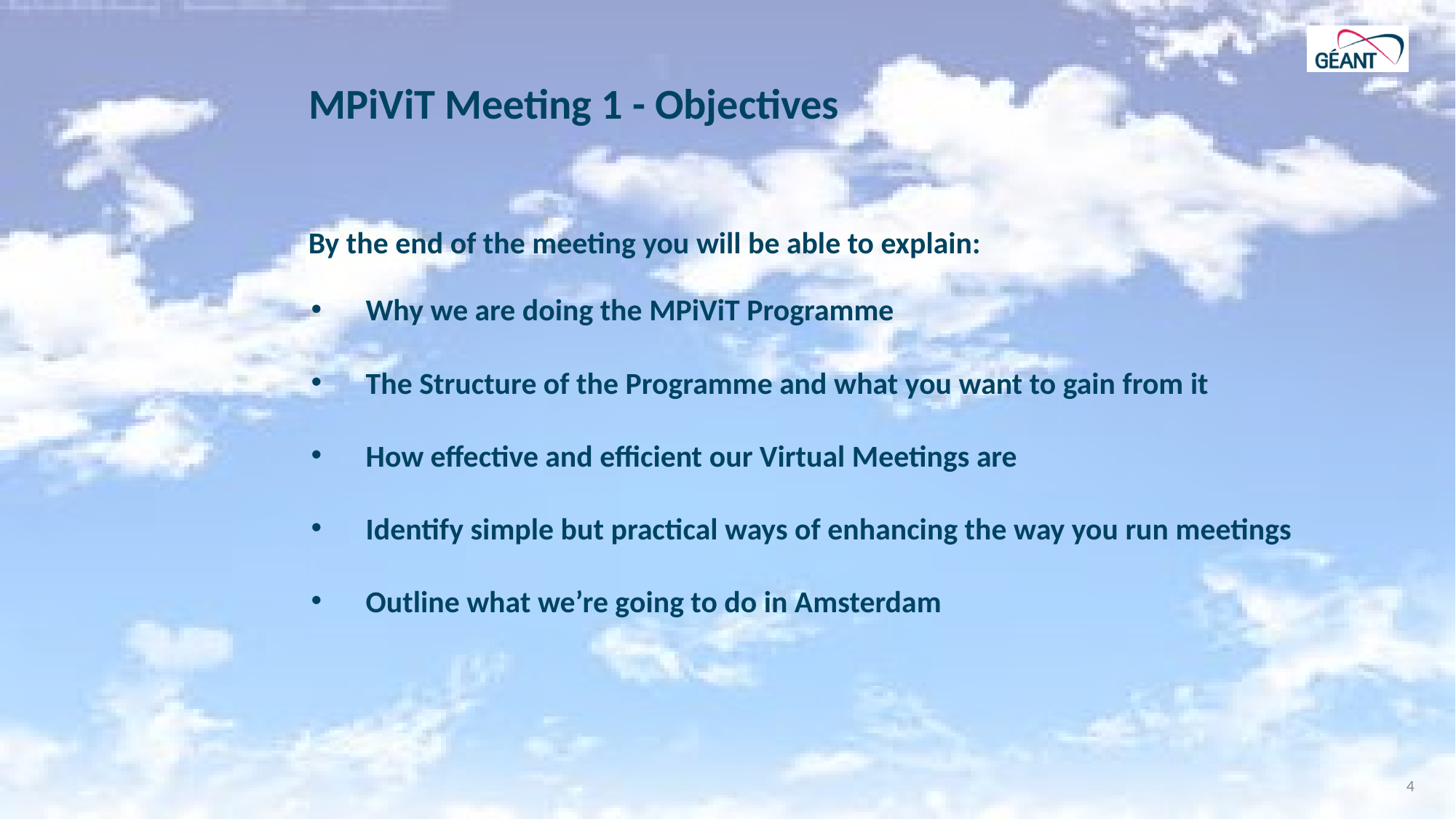

# MPiViT Meeting 1 - Objectives
By the end of the meeting you will be able to explain:

Why we are doing the MPiViT Programme
The Structure of the Programme and what you want to gain from it
How effective and efficient our Virtual Meetings are
Identify simple but practical ways of enhancing the way you run meetings
Outline what we’re going to do in Amsterdam

4